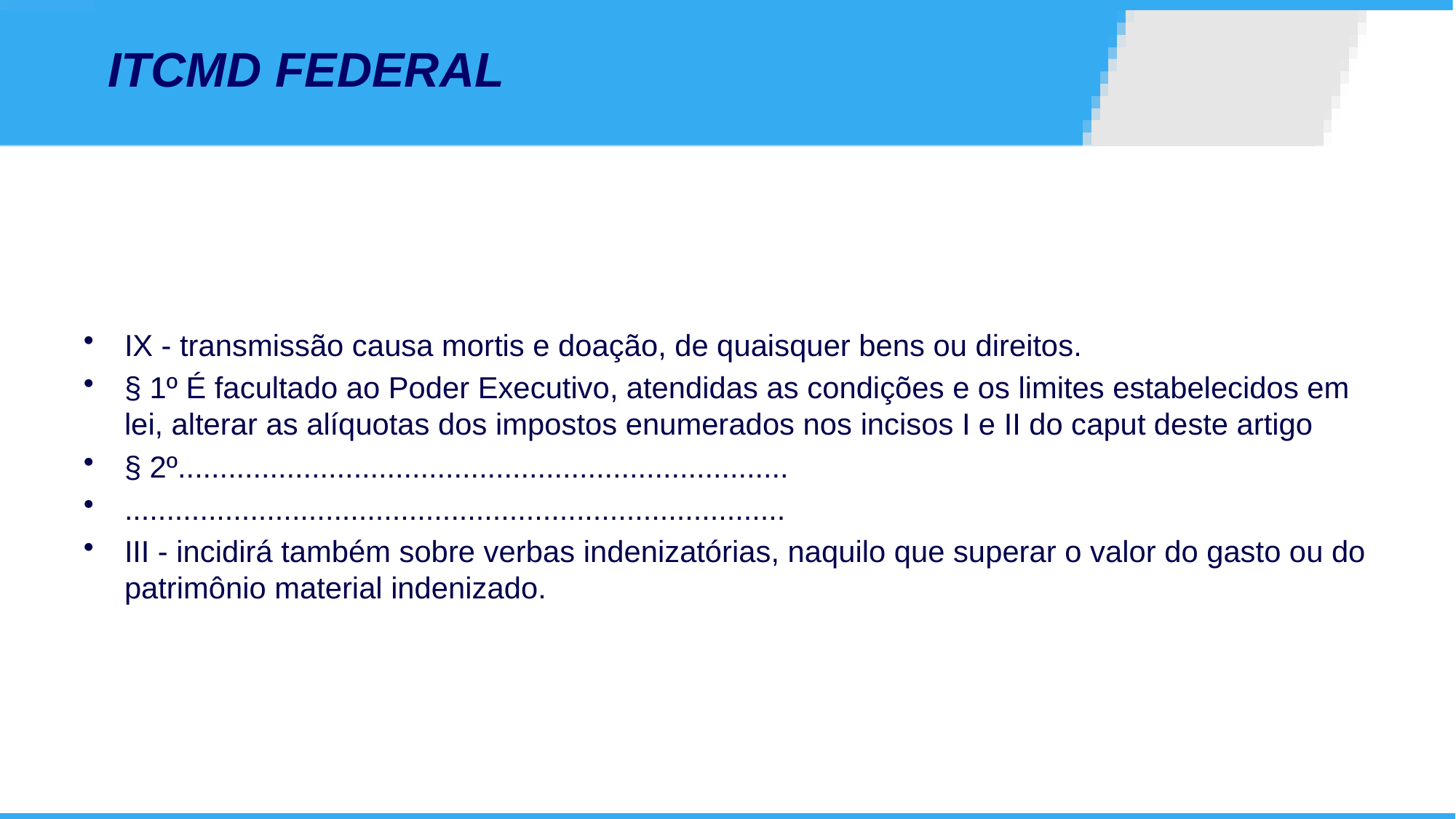

# ITCMD FEDERAL
IX - transmissão causa mortis e doação, de quaisquer bens ou direitos.
§ 1º É facultado ao Poder Executivo, atendidas as condições e os limites estabelecidos em lei, alterar as alíquotas dos impostos enumerados nos incisos I e II do caput deste artigo
§ 2º.........................................................................
...............................................................................
III - incidirá também sobre verbas indenizatórias, naquilo que superar o valor do gasto ou do patrimônio material indenizado.